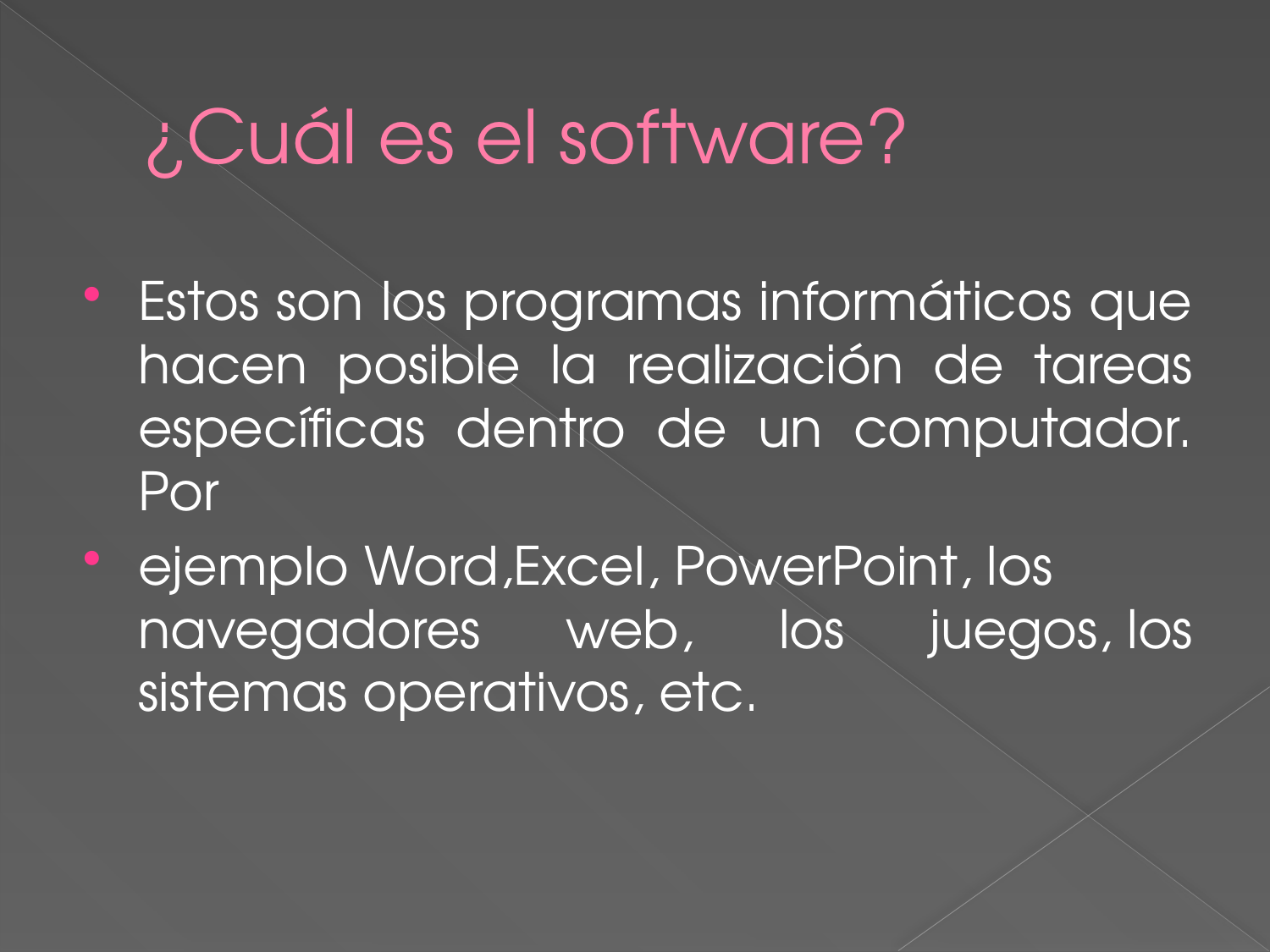

# ¿Cuál es el software?
Estos son los programas informáticos que hacen posible la realización de tareas específicas dentro de un computador. Por
ejemplo Word,Excel, PowerPoint, los navegadores web, los juegos, los sistemas operativos, etc.